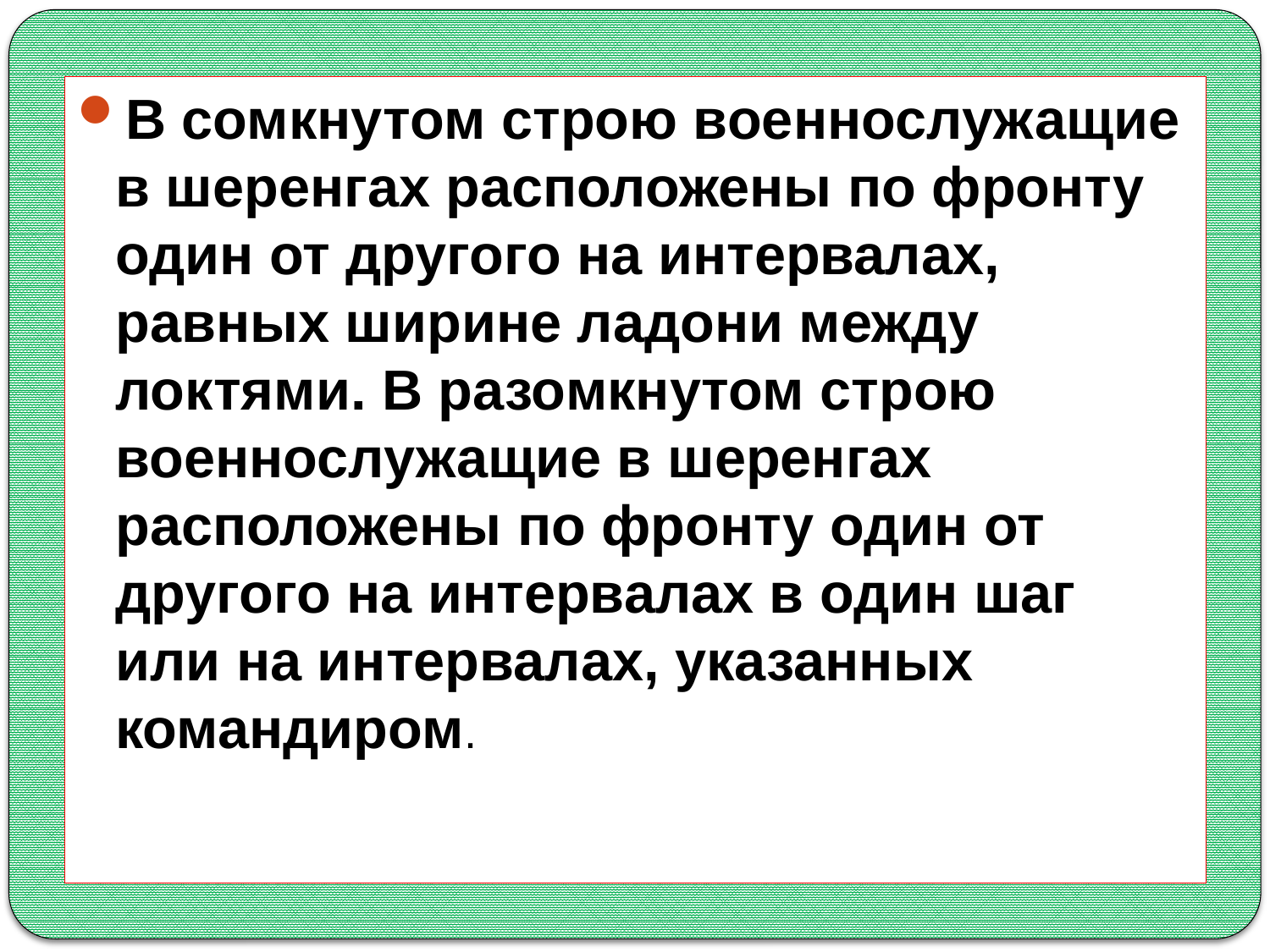

В сомкнутом строю военнослужащие в шеренгах расположены по фронту один от другого на интервалах, равных ширине ладони между локтями. В разомкнутом строю военнослужащие в шеренгах расположены по фронту один от другого на интервалах в один шаг или на интервалах, указанных командиром.